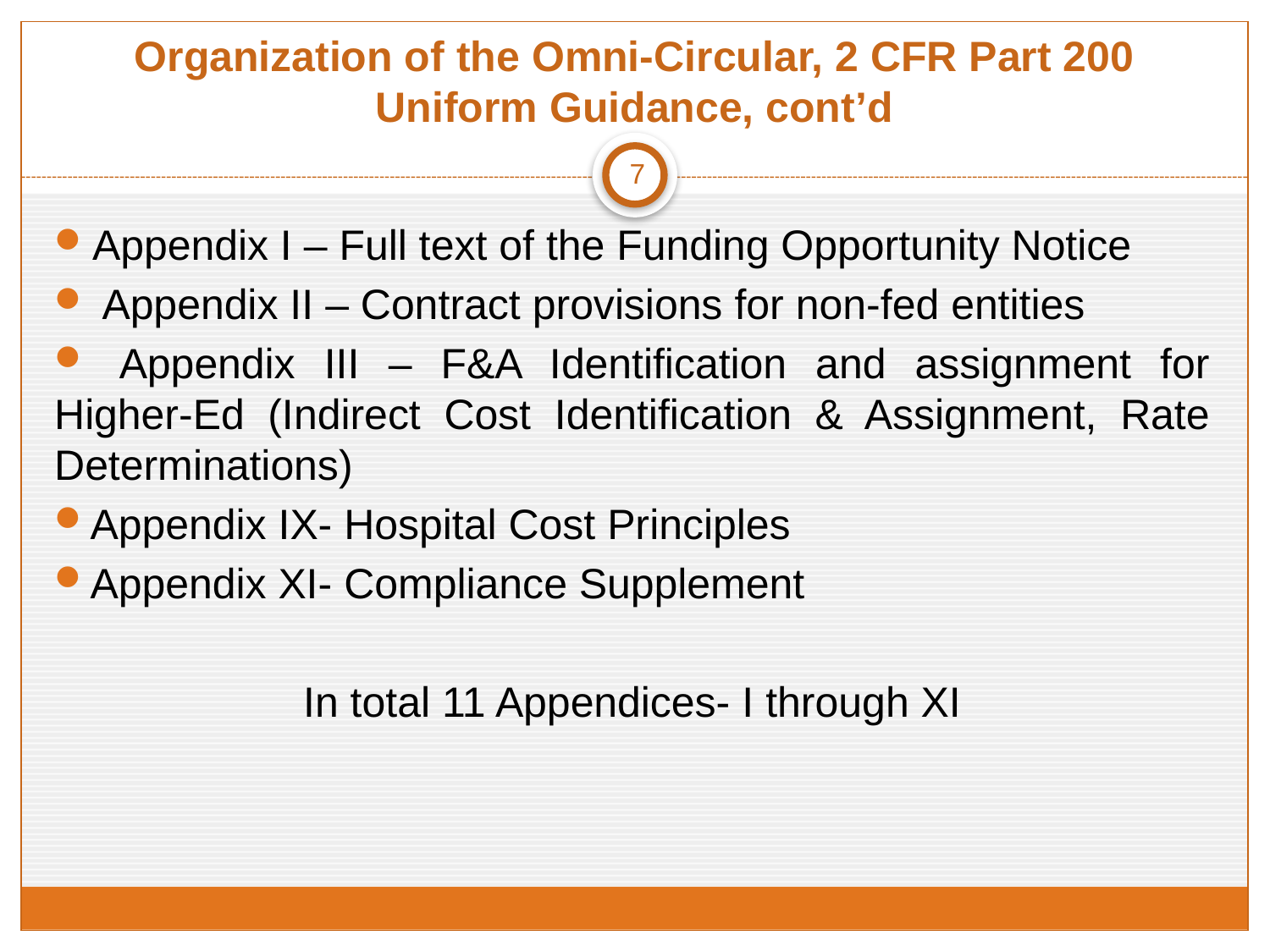

# Organization of the Omni-Circular, 2 CFR Part 200 Uniform Guidance, cont’d
7
Appendix I – Full text of the Funding Opportunity Notice
 Appendix II – Contract provisions for non-fed entities
 Appendix III – F&A Identification and assignment for Higher-Ed (Indirect Cost Identification & Assignment, Rate Determinations)
Appendix IX- Hospital Cost Principles
Appendix XI- Compliance Supplement

In total 11 Appendices- I through XI